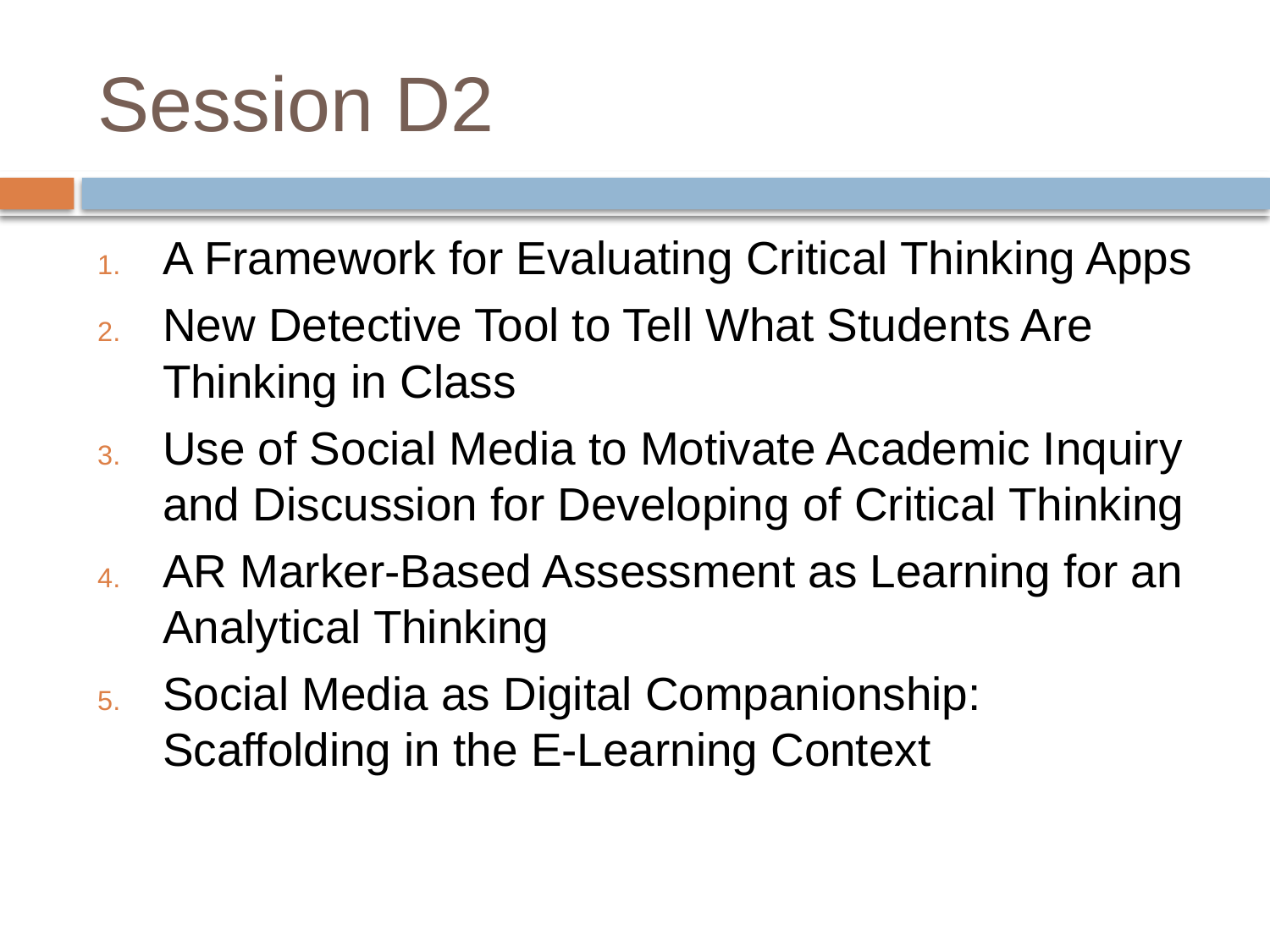

# Session D2
A Framework for Evaluating Critical Thinking Apps
New Detective Tool to Tell What Students Are Thinking in Class
Use of Social Media to Motivate Academic Inquiry and Discussion for Developing of Critical Thinking
AR Marker-Based Assessment as Learning for an Analytical Thinking
Social Media as Digital Companionship: Scaffolding in the E-Learning Context